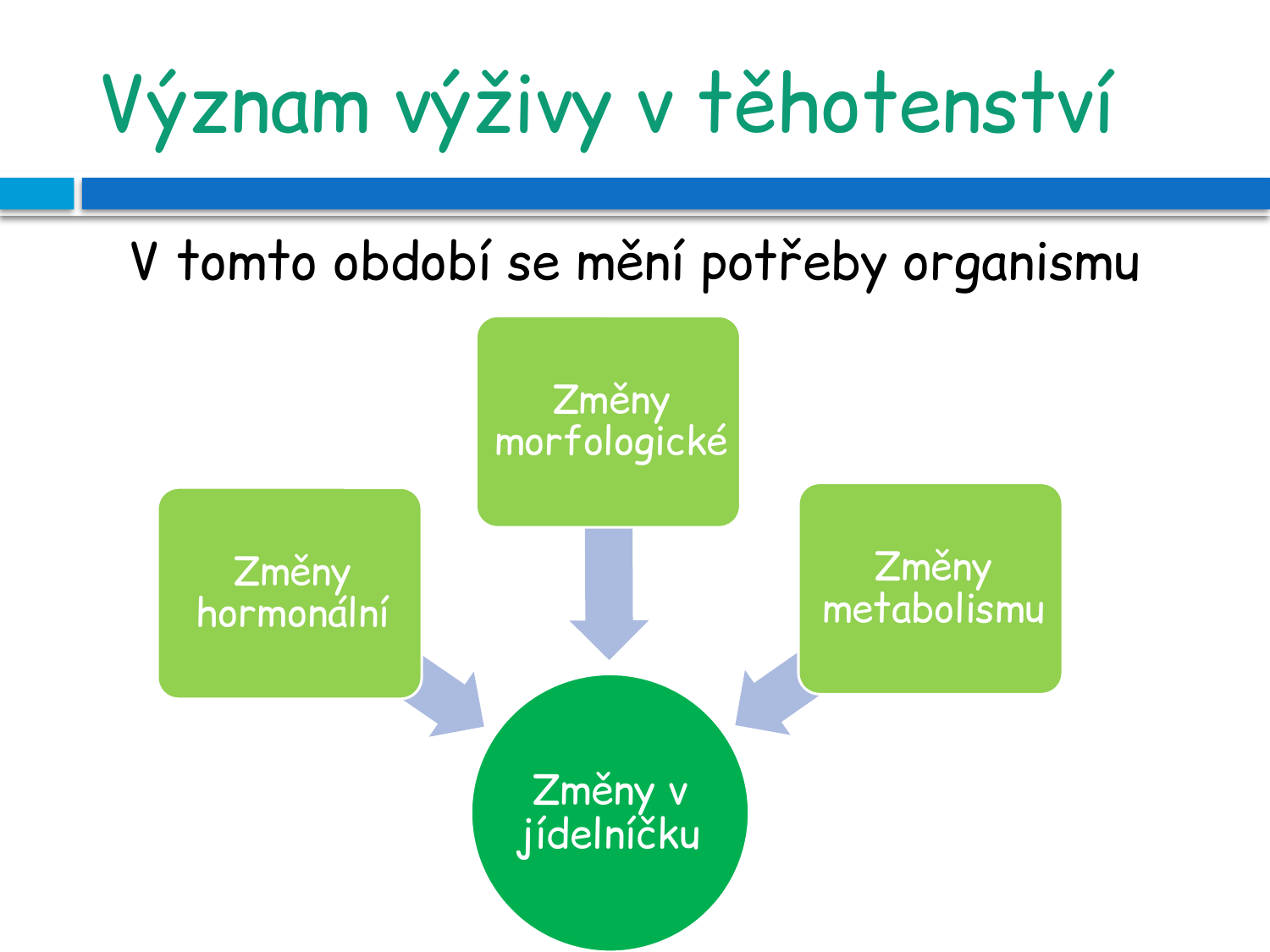

# Význam výživy v těhotenství
  V tomto období se mění potřeby organismu

Změny v jídelníčku
Změny hormonální
Změny morfologické
Změny metabolismu